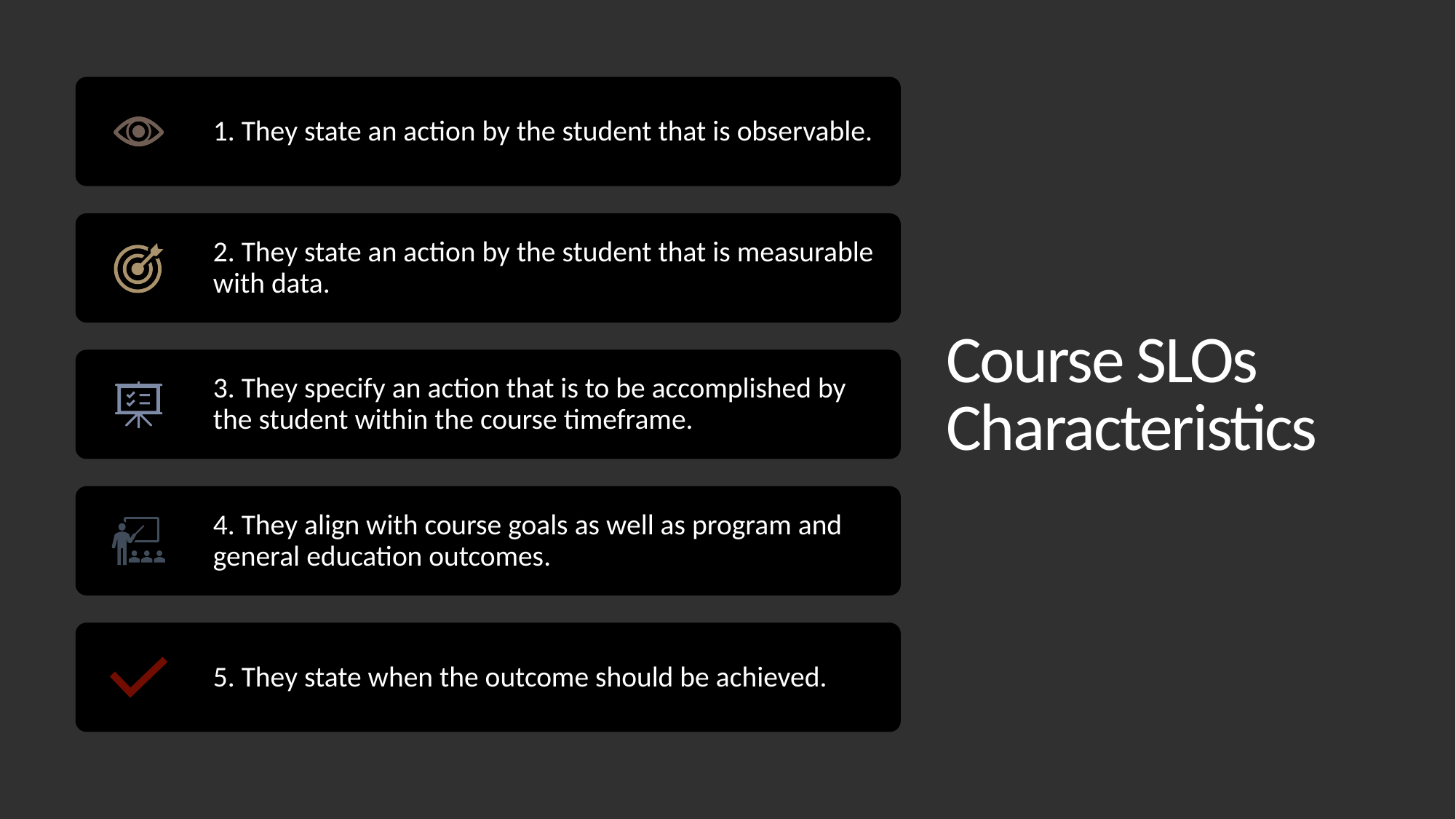

# Course SLOs Characteristics
1. They state an action by the student that is observable.
2. They state an action by the student that is measurable with data.
3. They specify an action that is to be accomplished by the student within the course timeframe.
4. They align with course goals as well as program and general education outcomes.
5. They state when the outcome should be achieved.